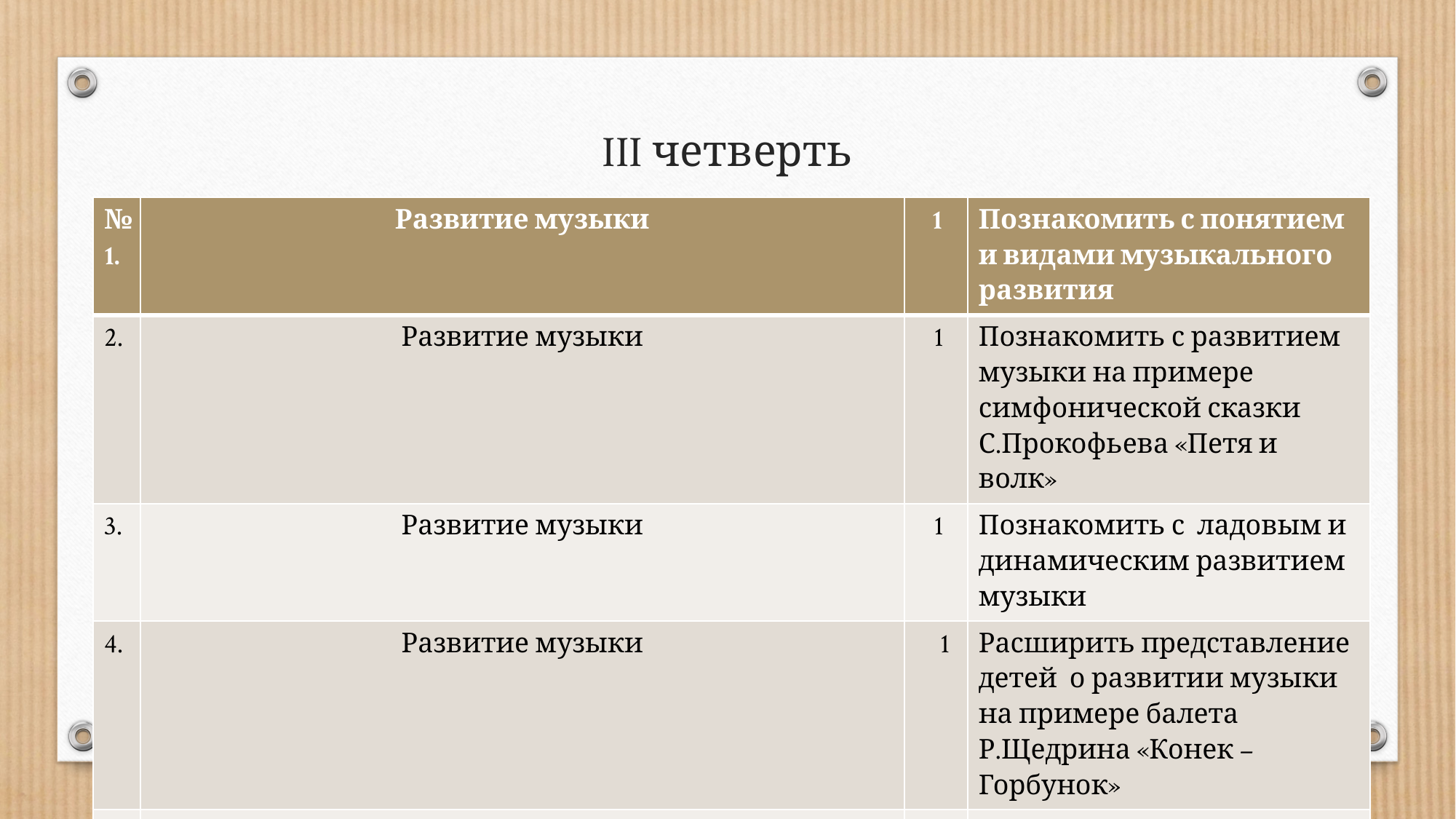

# III четверть
| № 1. | Развитие музыки | 1 | Познакомить с понятием и видами музыкального развития |
| --- | --- | --- | --- |
| 2. | Развитие музыки | 1 | Познакомить с развитием музыки на примере симфонической сказки С.Прокофьева «Петя и волк» |
| 3. | Развитие музыки | 1 | Познакомить с ладовым и динамическим развитием музыки |
| 4. | Развитие музыки | 1 | Расширить представление детей о развитии музыки на примере балета Р.Щедрина «Конек –Горбунок» |
|  |  |  |  |